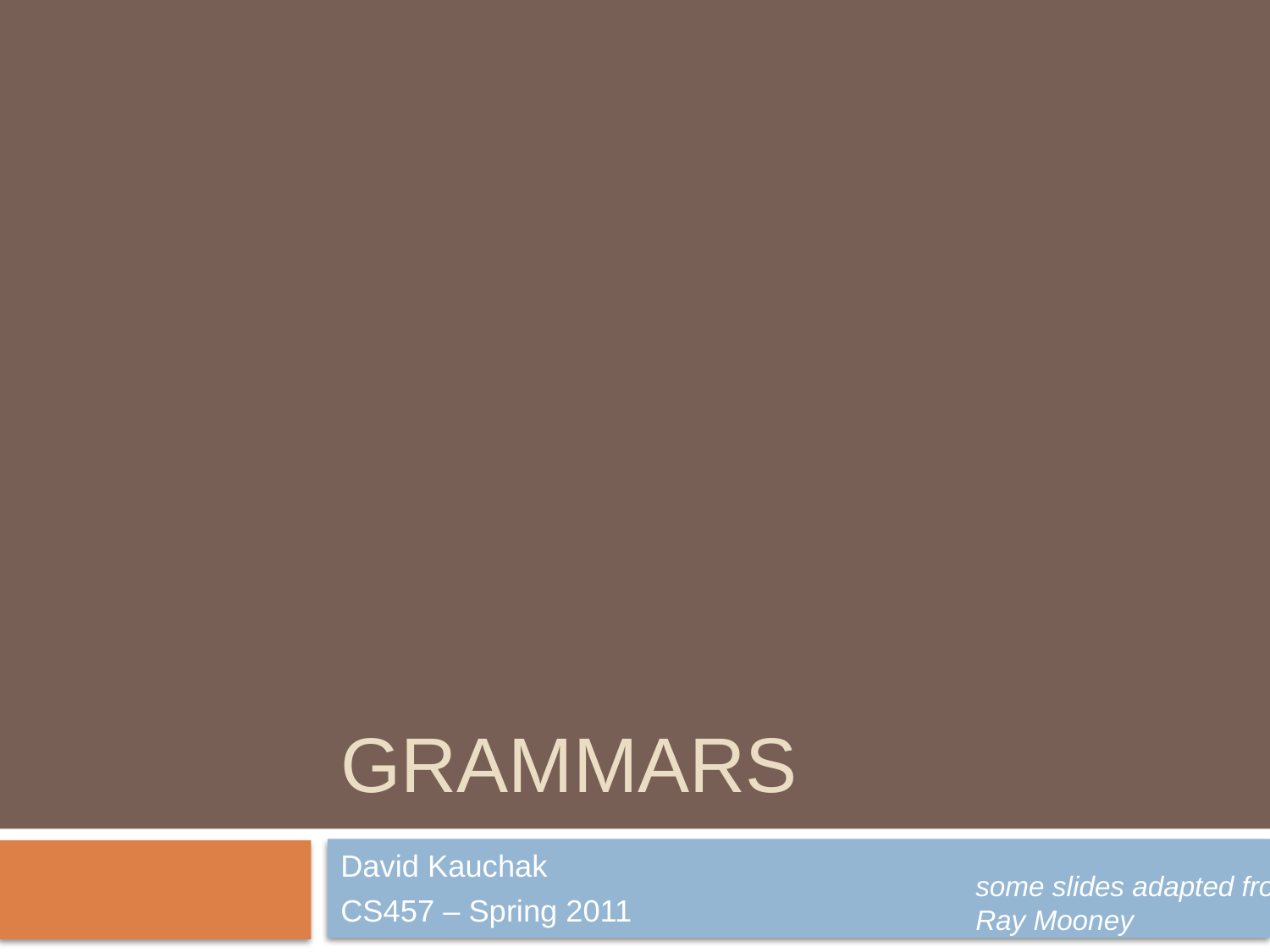

# Grammars
David Kauchak
CS457 – Spring 2011
some slides adapted from Ray Mooney